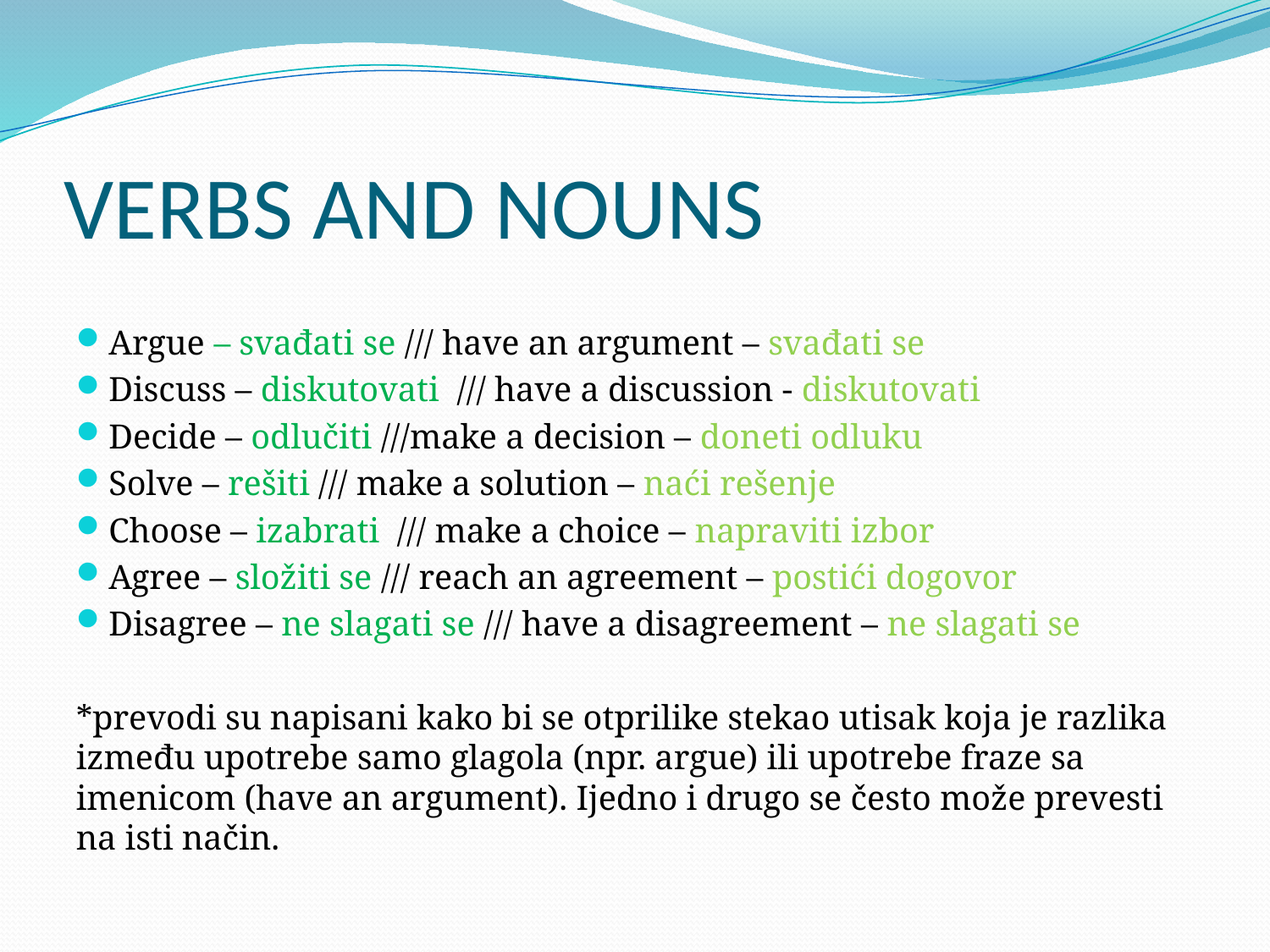

# VERBS AND NOUNS

Argue – svađati se /// have an argument – svađati se
Discuss – diskutovati  /// have a discussion - diskutovati
Decide – odlučiti ///make a decision – doneti odluku
Solve – rešiti /// make a solution – naći rešenje
Choose – izabrati  /// make a choice – napraviti izbor
Agree – složiti se /// reach an agreement – postići dogovor
Disagree – ne slagati se /// have a disagreement – ne slagati se

*prevodi su napisani kako bi se otprilike stekao utisak koja je razlika između upotrebe samo glagola (npr. argue) ili upotrebe fraze sa imenicom (have an argument). Ijedno i drugo se često može prevesti na isti način.